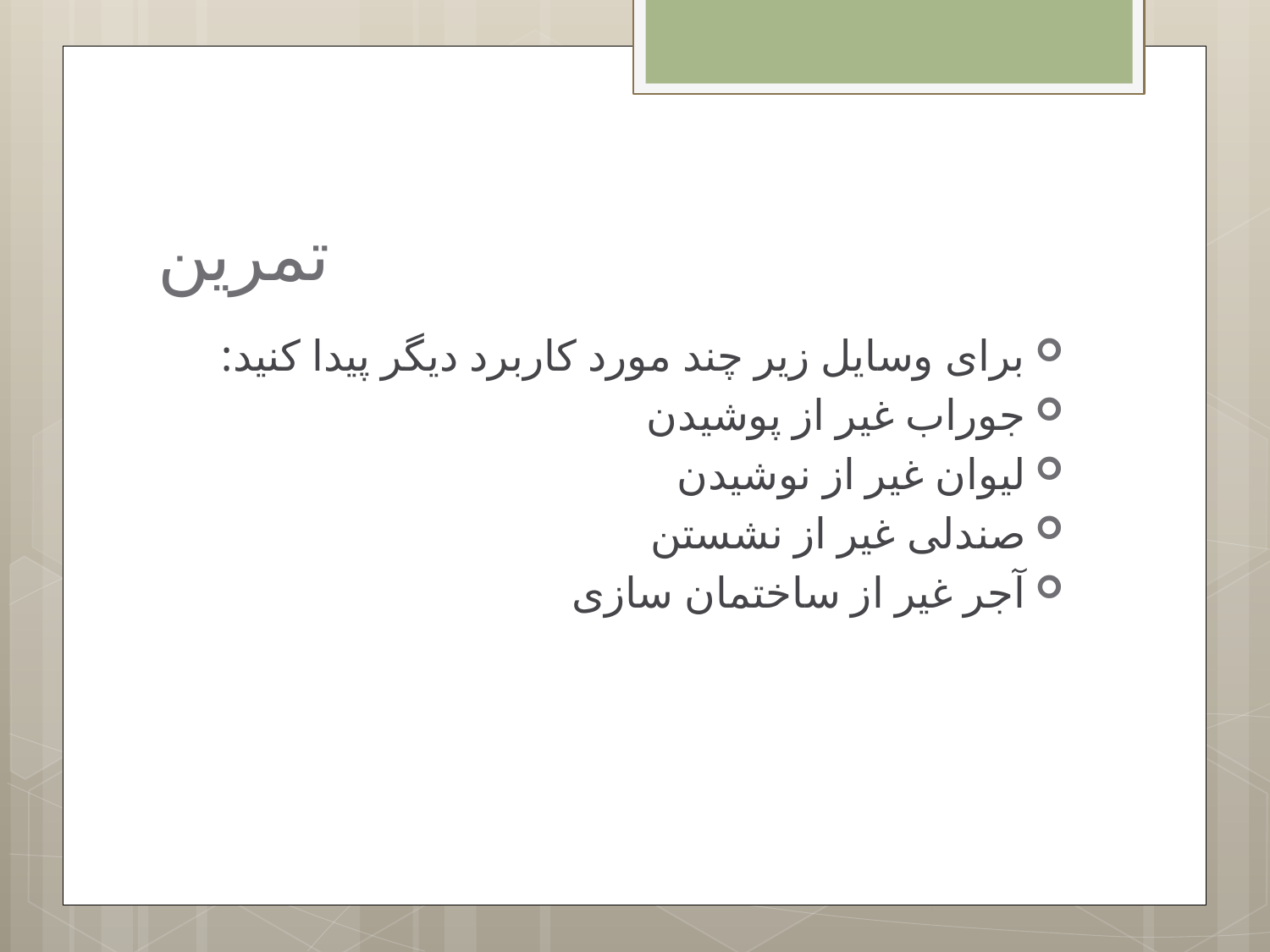

# تمرین
برای وسایل زیر چند مورد کاربرد دیگر پیدا کنید:
جوراب غیر از پوشیدن
لیوان غیر از نوشیدن
صندلی غیر از نشستن
آجر غیر از ساختمان سازی